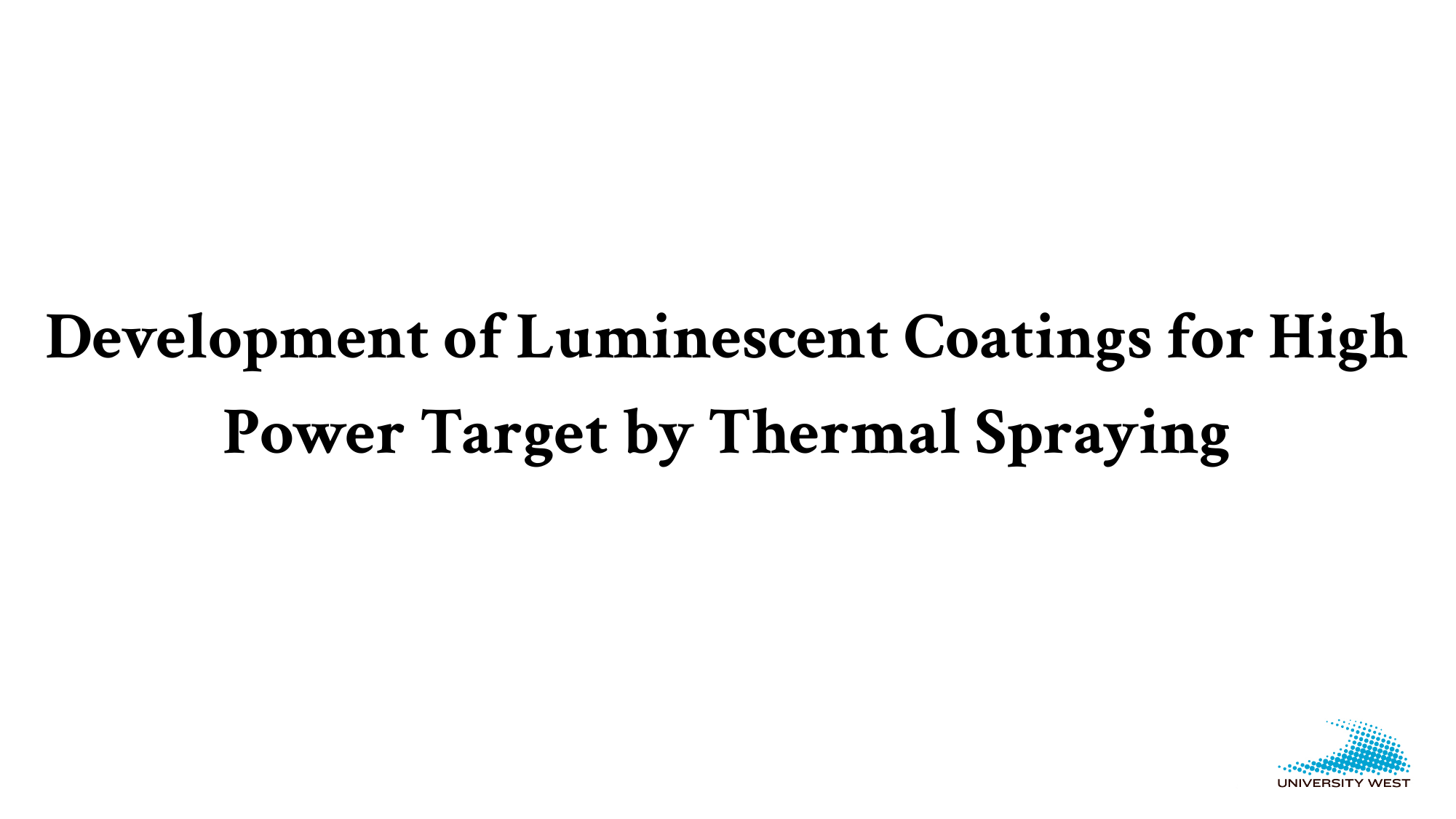

Development of Luminescent Coatings for High Power Target by Thermal Spraying